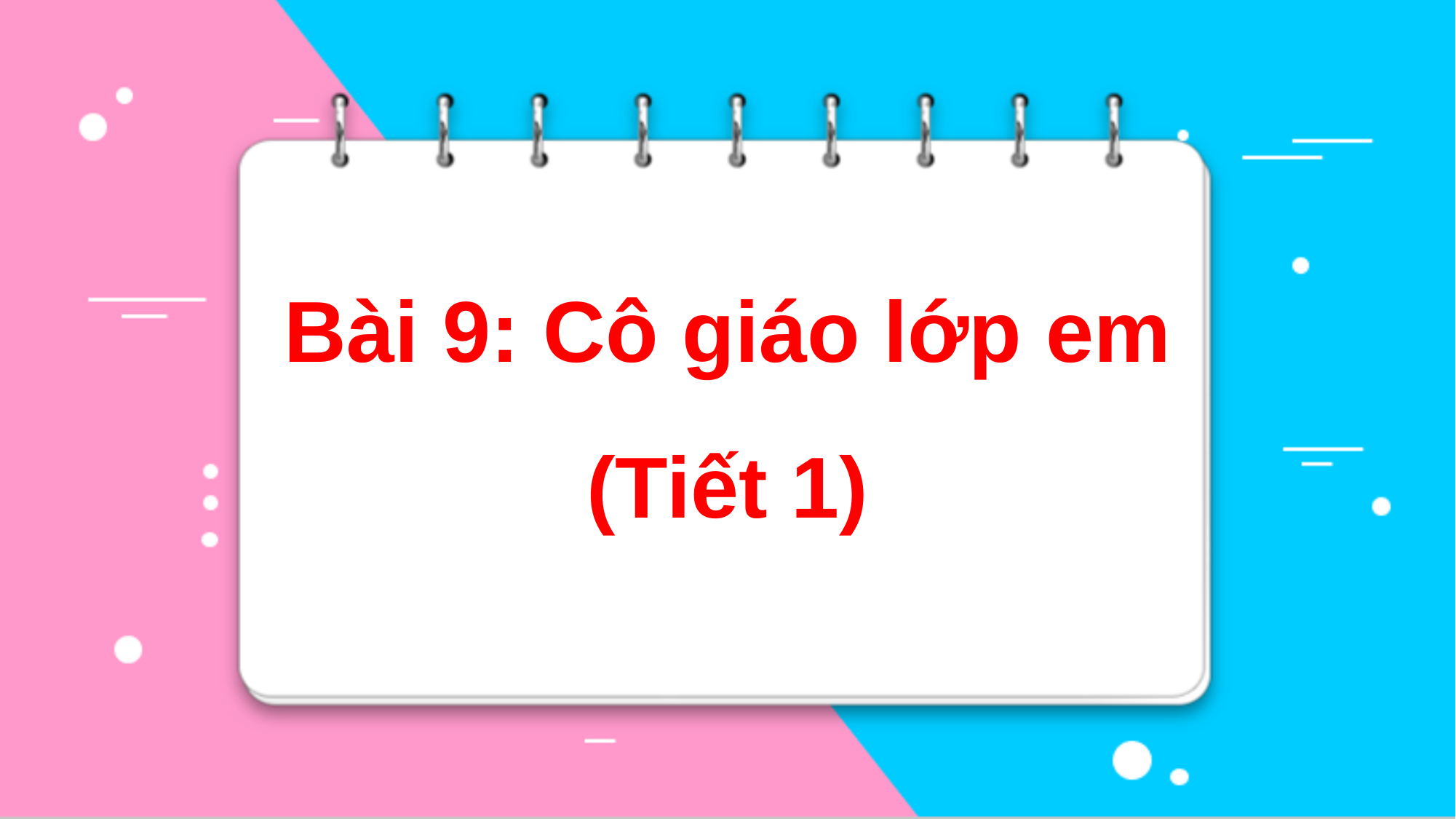

Bài 9: Cô giáo lớp em
(Tiết 1)